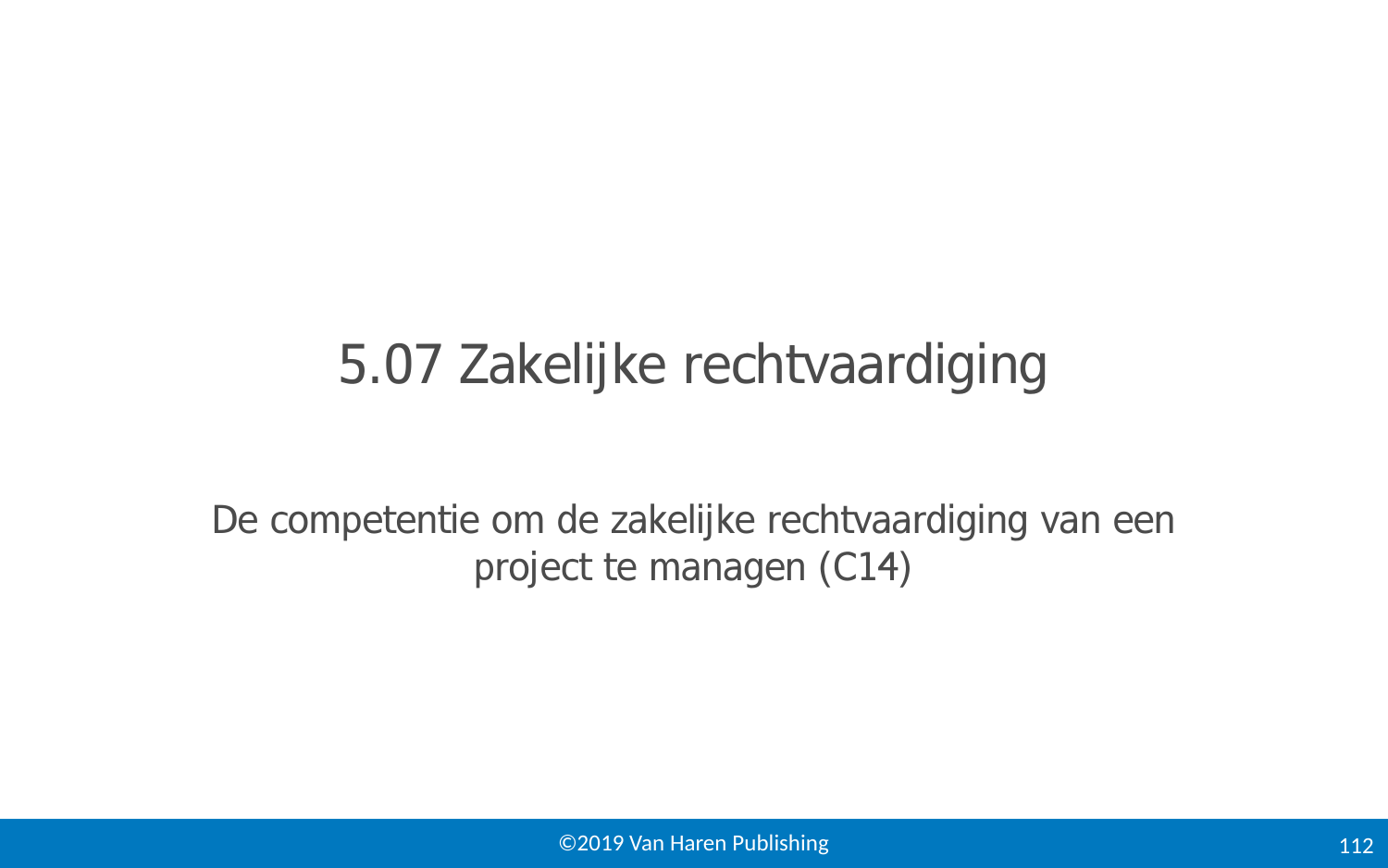

# 5.07 Zakelijke rechtvaardiging
De competentie om de zakelijke rechtvaardiging van een project te managen (C14)
112